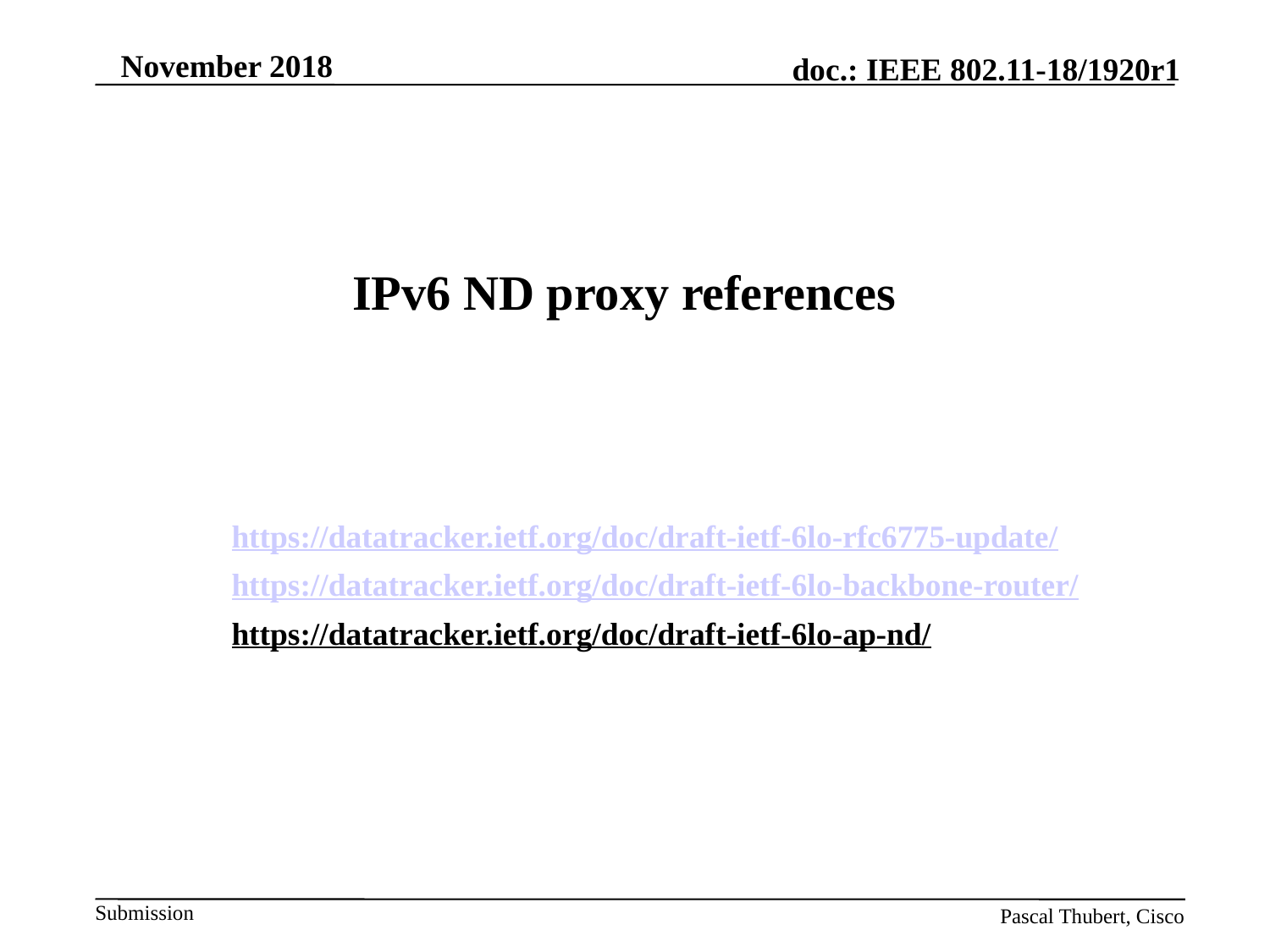

November 2018
# IPv6 ND proxy references
https://datatracker.ietf.org/doc/draft-ietf-6lo-rfc6775-update/
https://datatracker.ietf.org/doc/draft-ietf-6lo-backbone-router/
https://datatracker.ietf.org/doc/draft-ietf-6lo-ap-nd/

Pascal Thubert